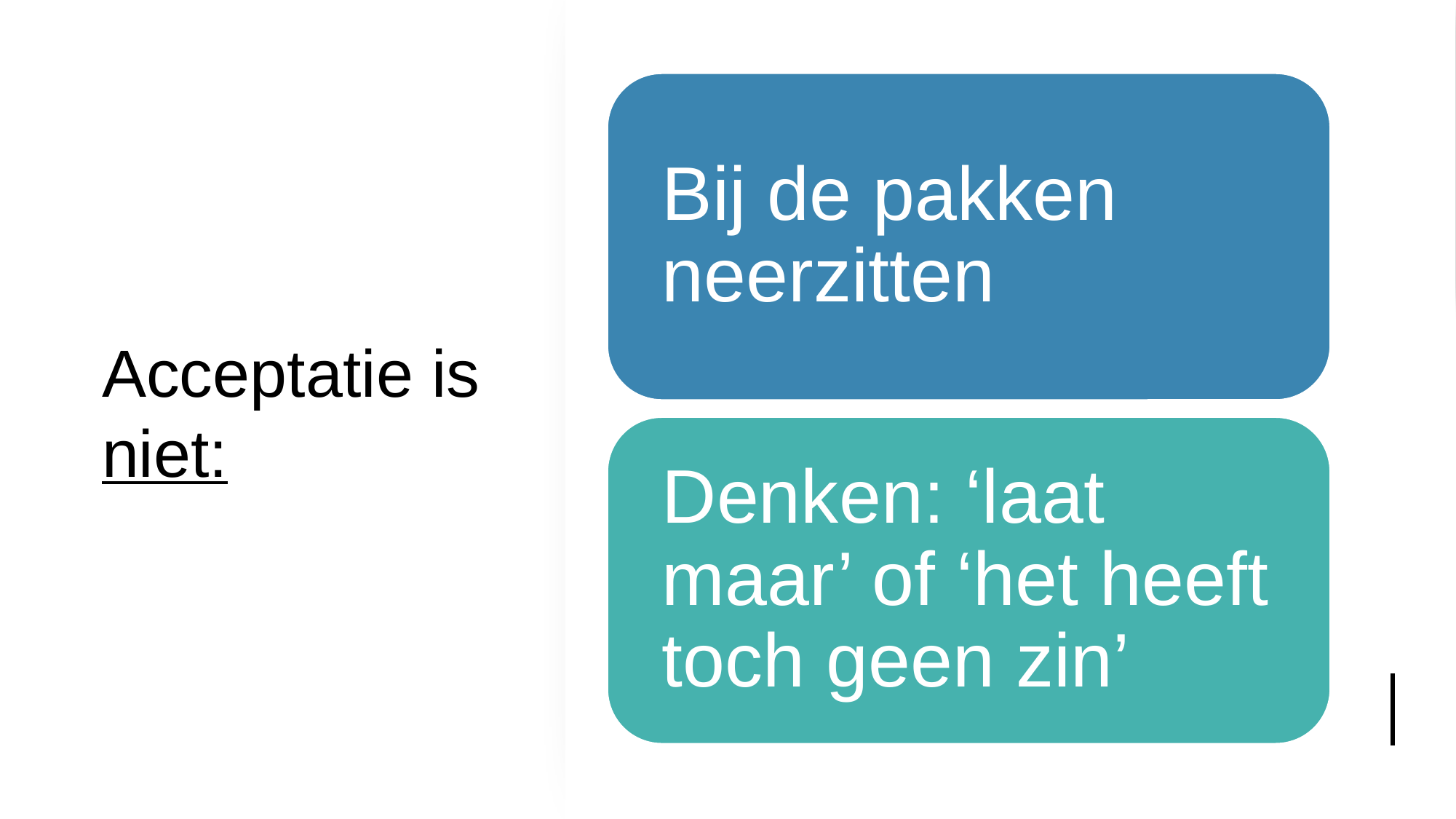

Bij de pakken neerzitten
Denken: ‘laat maar’ of ‘het heeft toch geen zin’
# Acceptatie is niet: